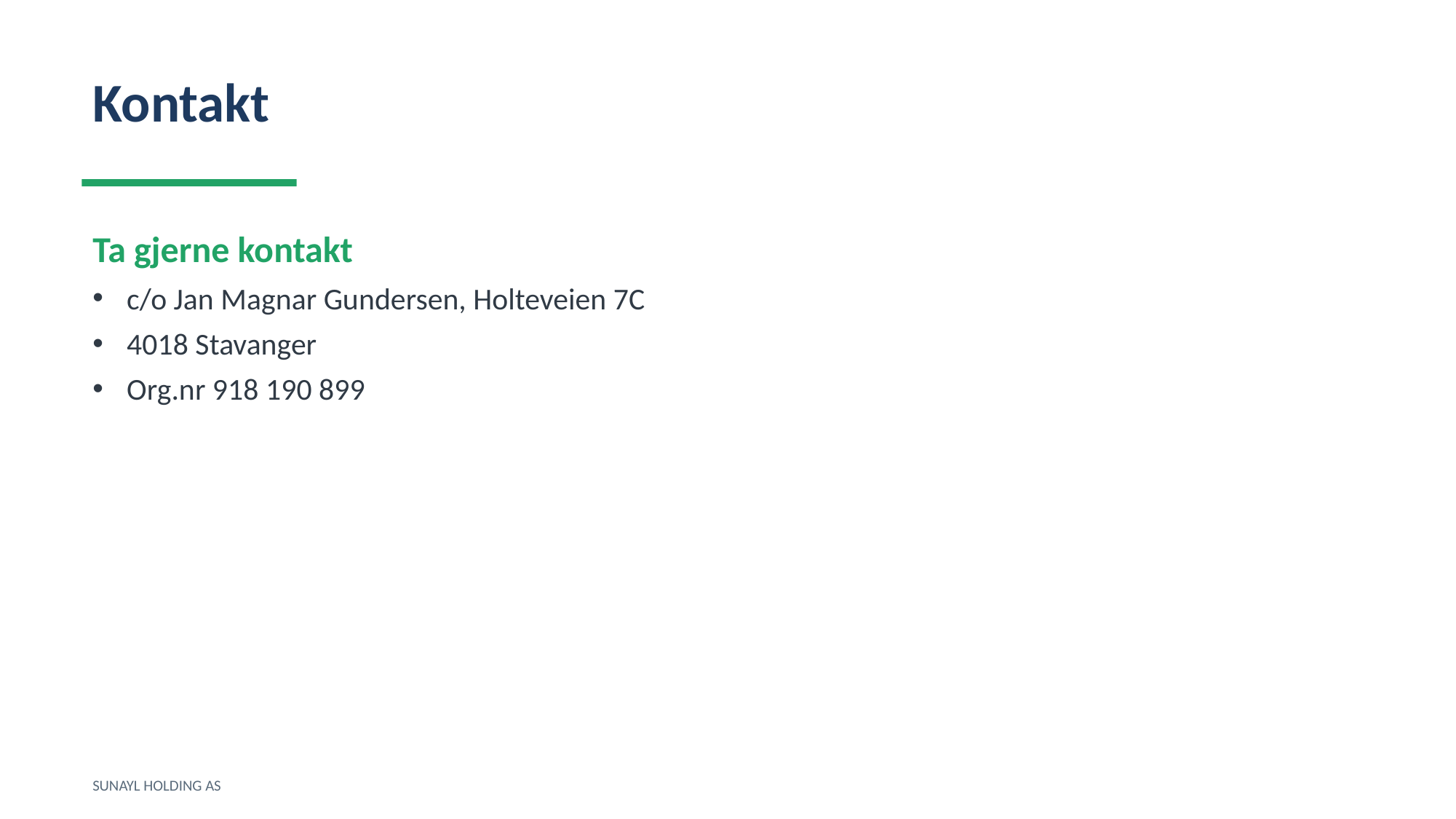

Kontakt

Ta gjerne kontakt
c/o Jan Magnar Gundersen, Holteveien 7C
4018 Stavanger
Org.nr 918 190 899
SUNAYL HOLDING AS